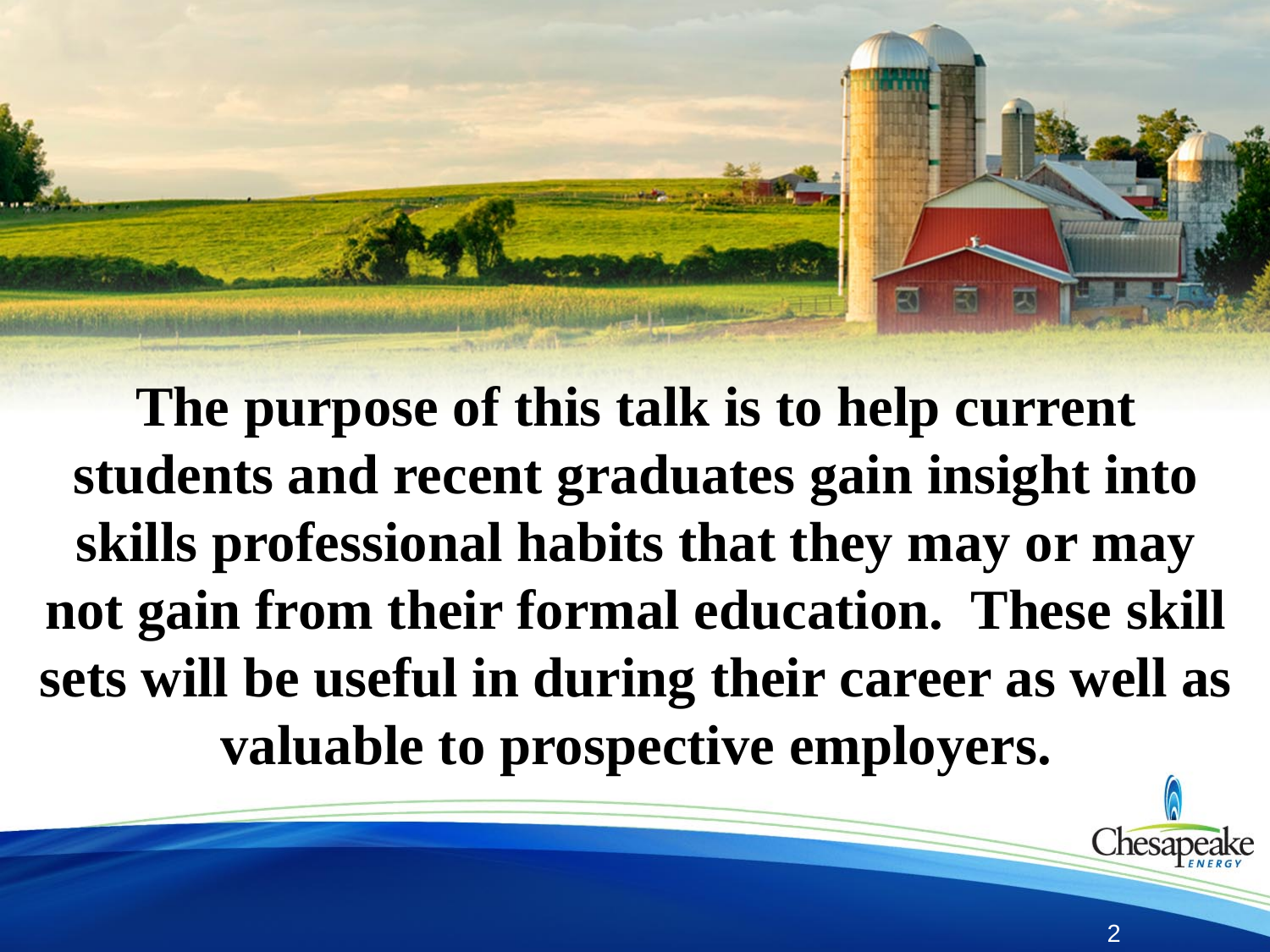

# The purpose of this talk is to help current students and recent graduates gain insight into skills professional habits that they may or may not gain from their formal education.  These skill sets will be useful in during their career as well as valuable to prospective employers.